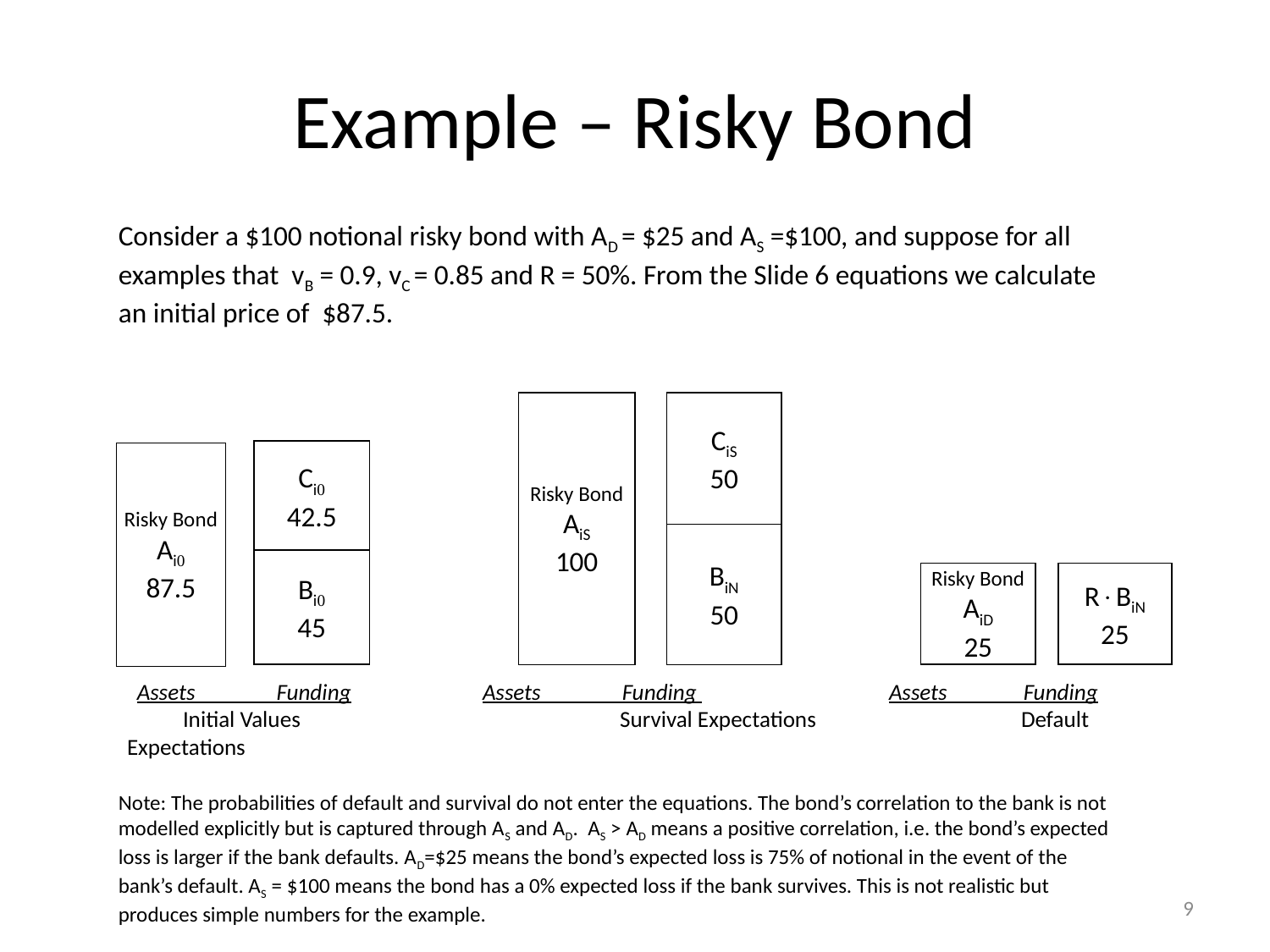

# Example – Risky Bond
Consider a $100 notional risky bond with AD = $25 and AS =$100, and suppose for all examples that  vB = 0.9, vC = 0.85 and R = 50%. From the Slide 6 equations we calculate an initial price of  $87.5.
Risky Bond
AiS
100
CiS
50
Ci0
42.5
Risky Bond
Ai0
87.5
BiN
50
Bi0
45
Risky Bond
AiD
25
R⋅BiN
25
  Assets                Funding	                    Assets                Funding 	                         Assets               Funding
           Initial Values                          	                      Survival Expectations       	                          Default Expectations
Note: The probabilities of default and survival do not enter the equations. The bond’s correlation to the bank is not modelled explicitly but is captured through AS and AD.  AS > AD means a positive correlation, i.e. the bond’s expected loss is larger if the bank defaults. AD=$25 means the bond’s expected loss is 75% of notional in the event of the bank’s default. AS = $100 means the bond has a 0% expected loss if the bank survives. This is not realistic but produces simple numbers for the example.
9